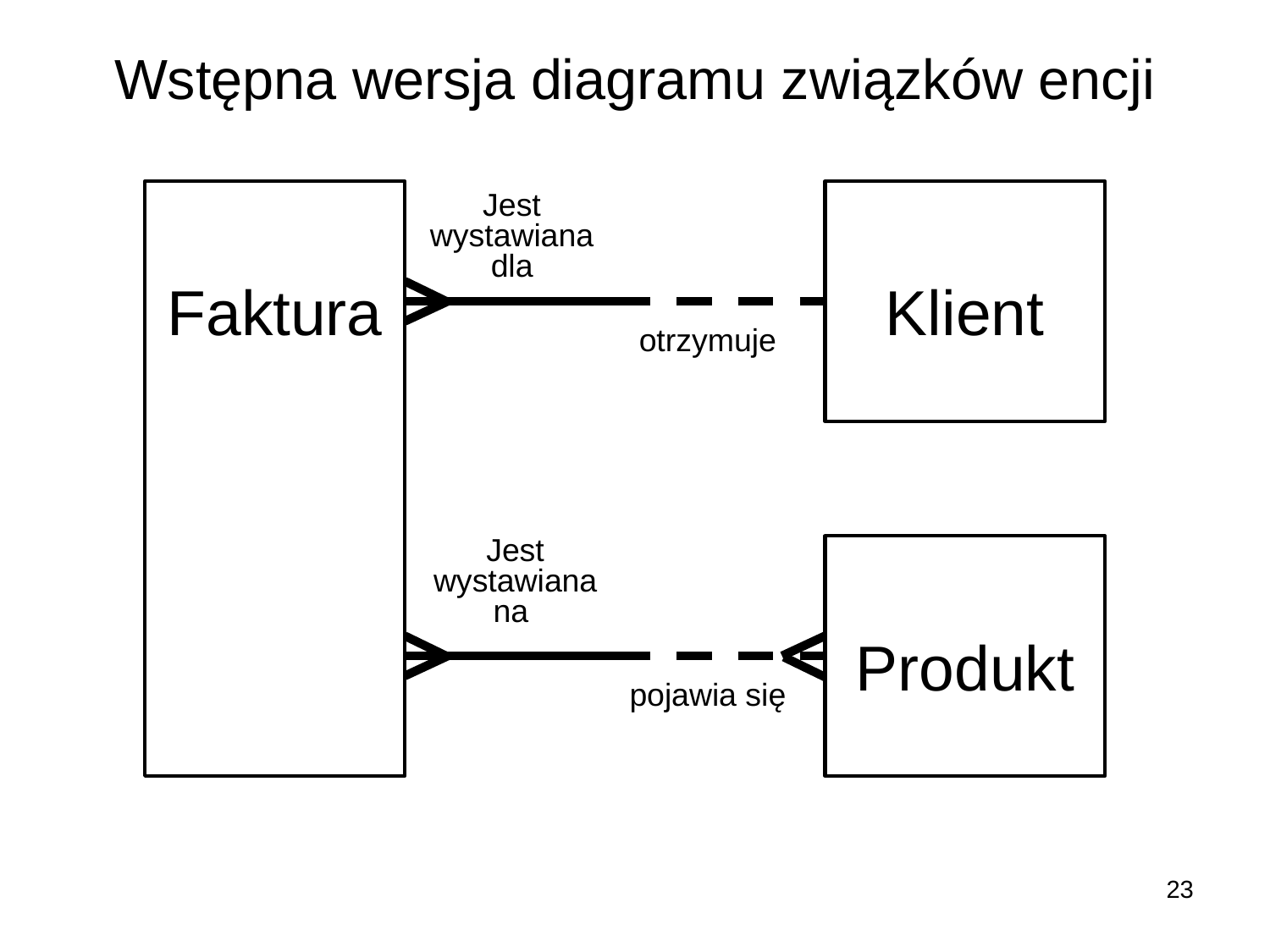

# Wstępna wersja diagramu związków encji

Faktura

Klient
Jest wystawiana dla
otrzymuje
Jest wystawiana na

Produkt
pojawia się
23